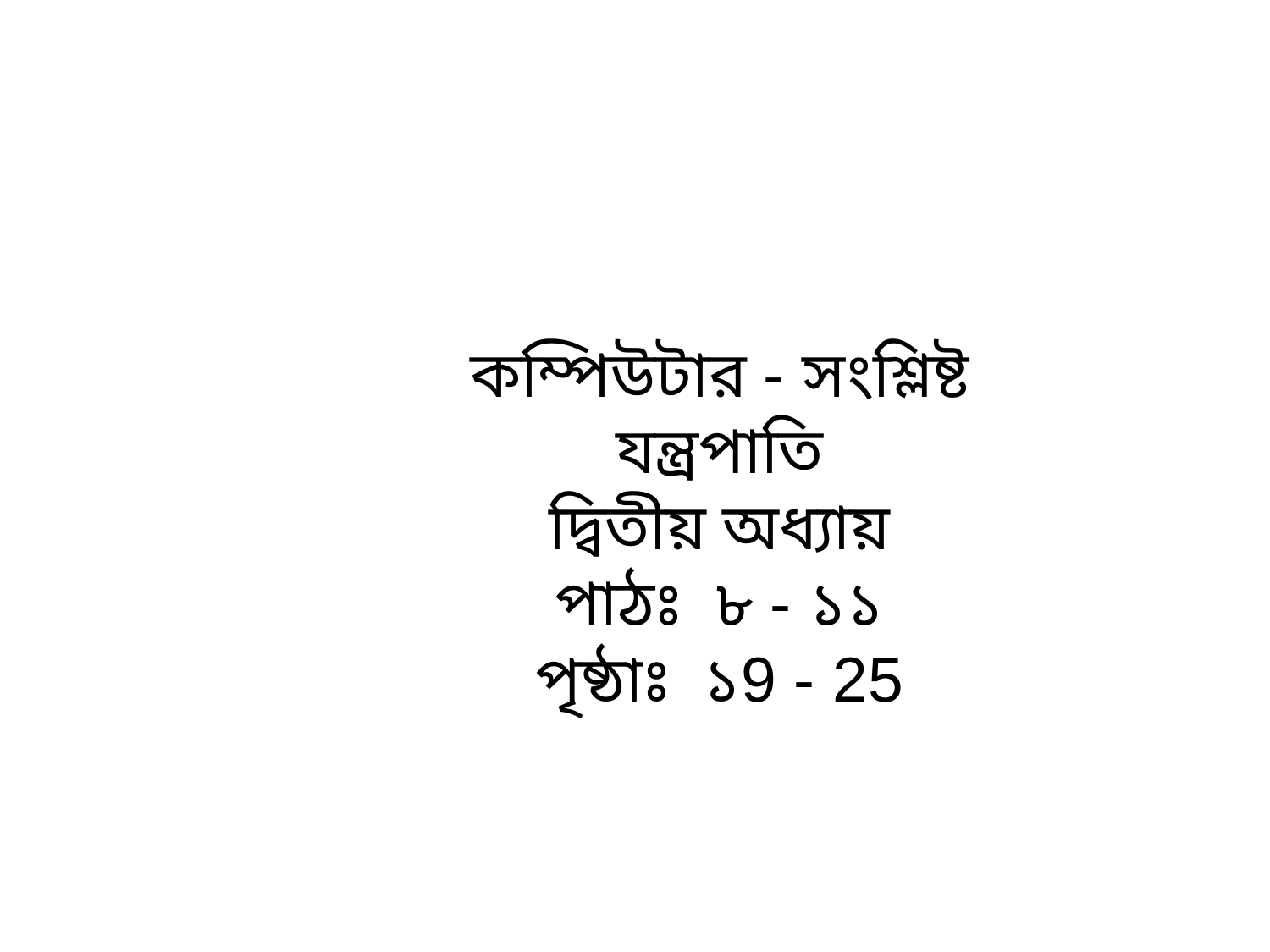

কম্পিউটার - সংশ্লিষ্ট যন্ত্রপাতি
দ্বিতীয় অধ্যায়
পাঠঃ  ৮ - ১১
পৃষ্ঠাঃ  ১9 - 25